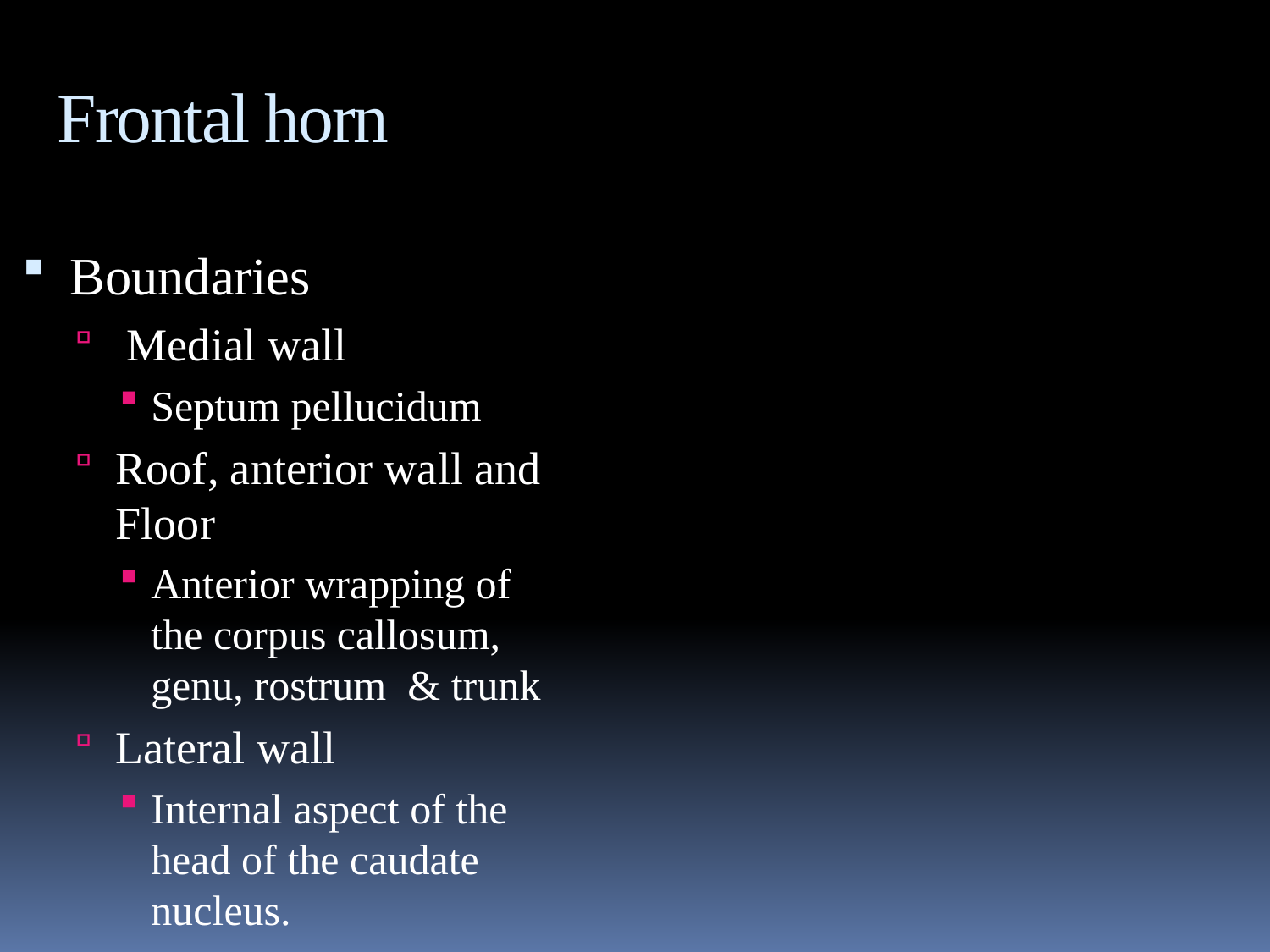

Frontal horn
Boundaries
 Medial wall
Septum pellucidum
Roof, anterior wall and Floor
Anterior wrapping of the corpus callosum, genu, rostrum  & trunk
Lateral wall
Internal aspect of the head of the caudate nucleus.